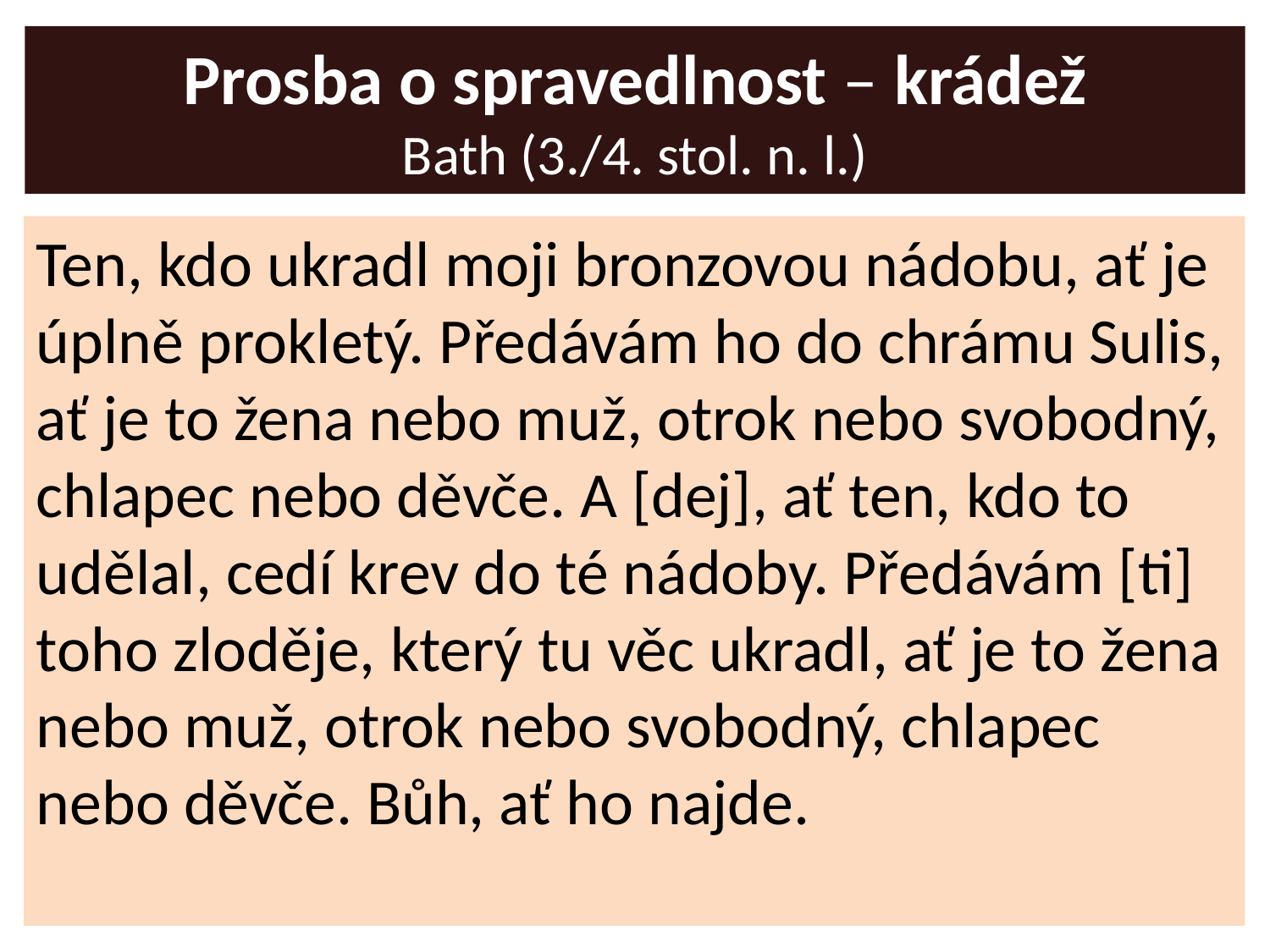

# Prosba o spravedlnost – krádež Bath (3./4. stol. n. l.)
Ten, kdo ukradl moji bronzovou nádobu, ať je úplně prokletý. Předávám ho do chrámu Sulis, ať je to žena nebo muž, otrok nebo svobodný, chlapec nebo děvče. A [dej], ať ten, kdo to udělal, cedí krev do té nádoby. Předávám [ti] toho zloděje, který tu věc ukradl, ať je to žena nebo muž, otrok nebo svobodný, chlapec nebo děvče. Bůh, ať ho najde.